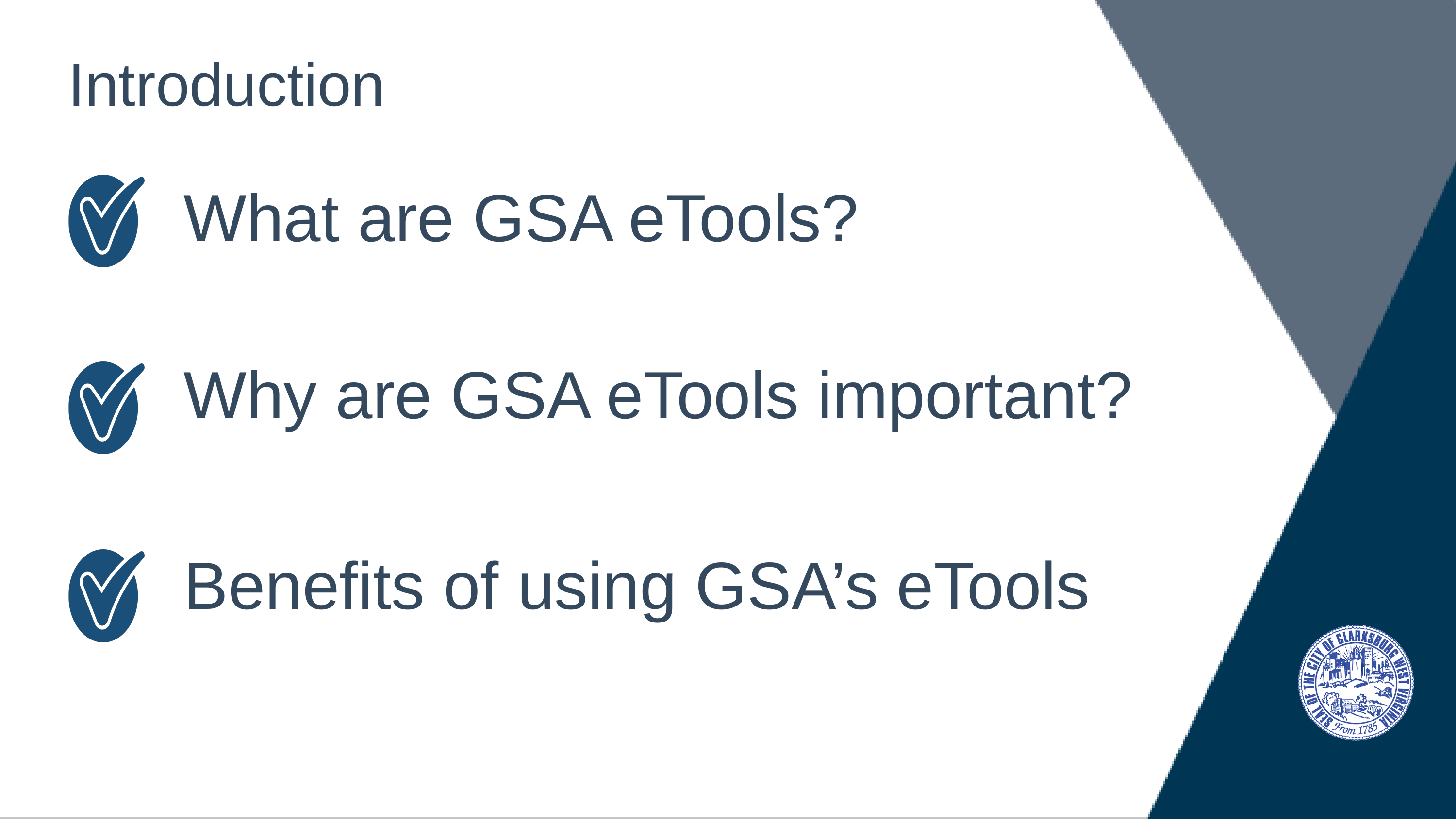

Introduction

What are GSA eTools?

Why are GSA eTools important?

Benefits of using GSA’s eTools